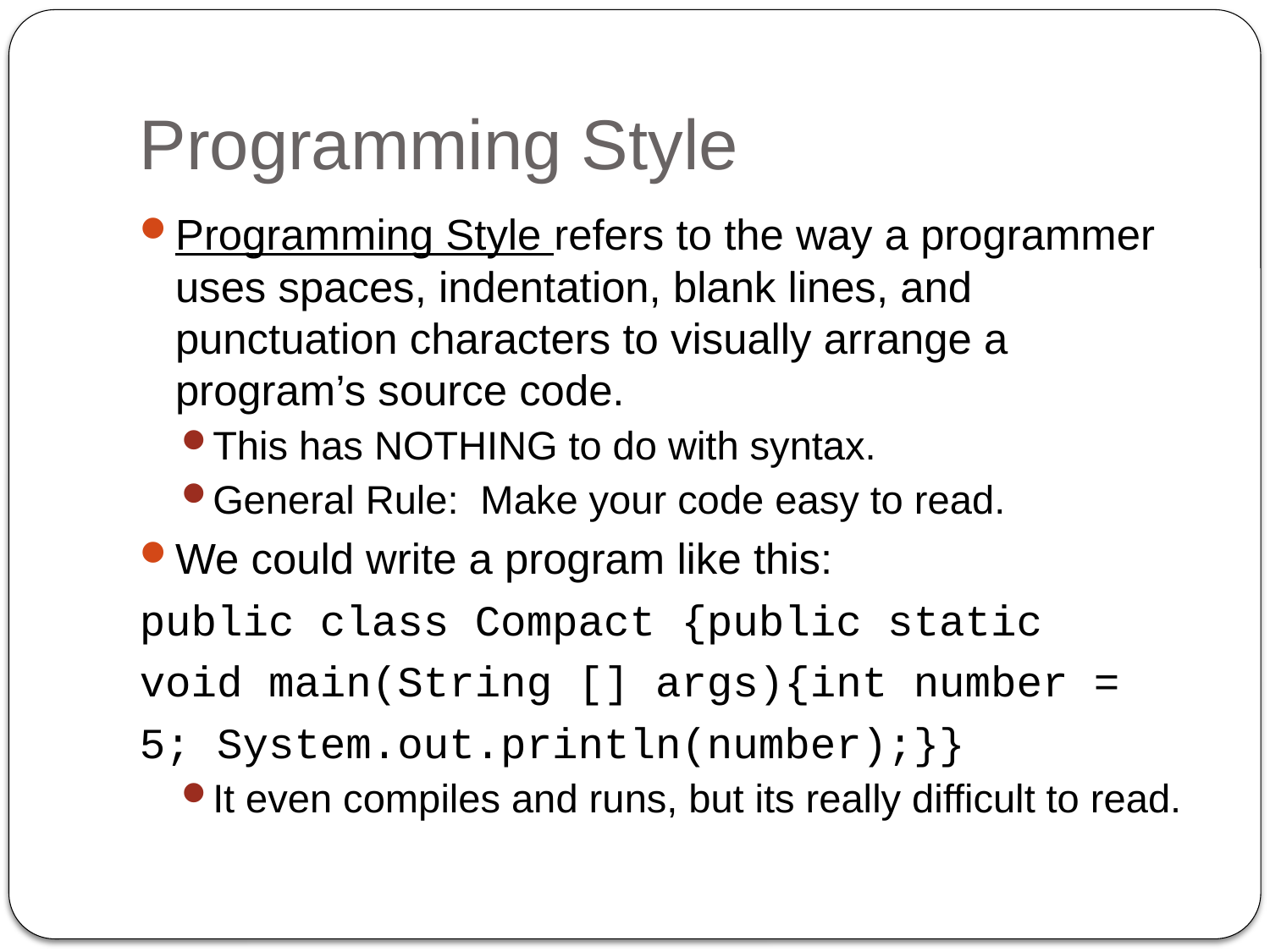

# Programming Style
Programming Style refers to the way a programmer uses spaces, indentation, blank lines, and punctuation characters to visually arrange a program’s source code.
This has NOTHING to do with syntax.
General Rule:  Make your code easy to read.
We could write a program like this:
public class Compact {public static
void main(String [] args){int number =
5; System.out.println(number);}}
It even compiles and runs, but its really difficult to read.